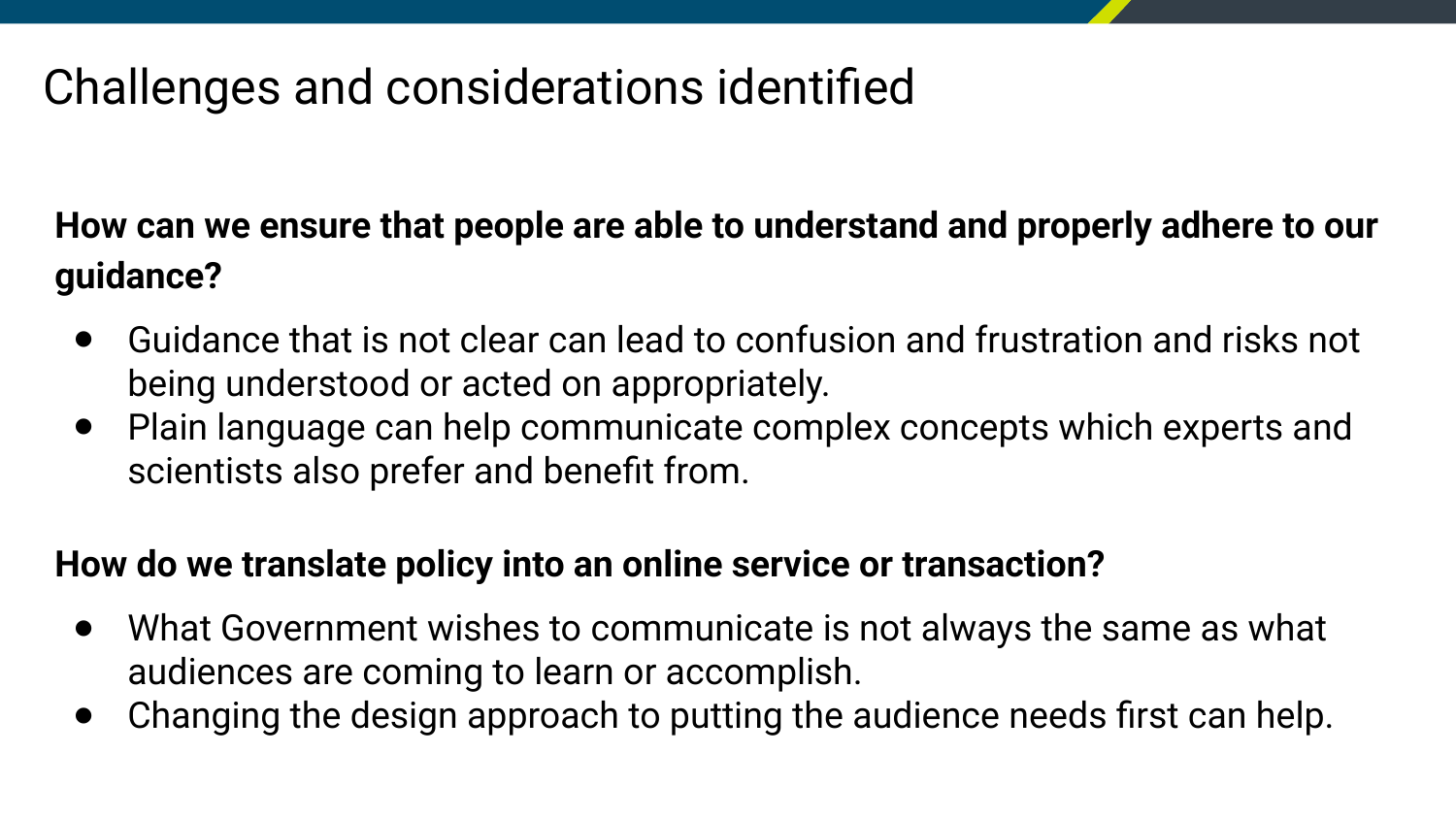

# Challenges and considerations identified
How can we ensure that people are able to understand and properly adhere to our guidance?
Guidance that is not clear can lead to confusion and frustration and risks not being understood or acted on appropriately.
Plain language can help communicate complex concepts which experts and scientists also prefer and benefit from.

How do we translate policy into an online service or transaction?
What Government wishes to communicate is not always the same as what audiences are coming to learn or accomplish.
Changing the design approach to putting the audience needs first can help.